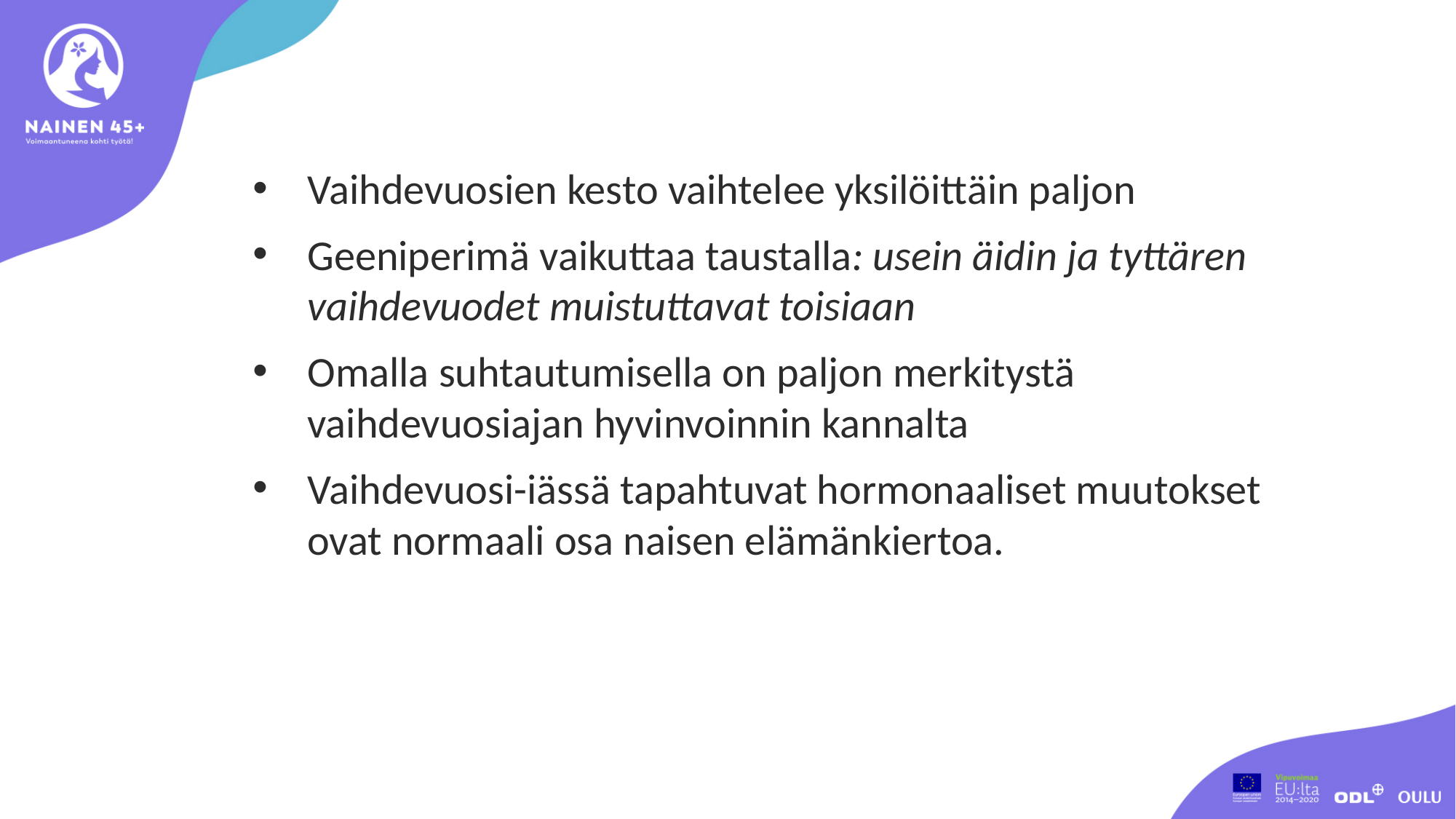

Vaihdevuosien kesto vaihtelee yksilöittäin paljon
Geeniperimä vaikuttaa taustalla: usein äidin ja tyttären vaihdevuodet muistuttavat toisiaan
Omalla suhtautumisella on paljon merkitystä vaihdevuosiajan hyvinvoinnin kannalta
Vaihdevuosi-iässä tapahtuvat hormonaaliset muutokset ovat normaali osa naisen elämänkiertoa.